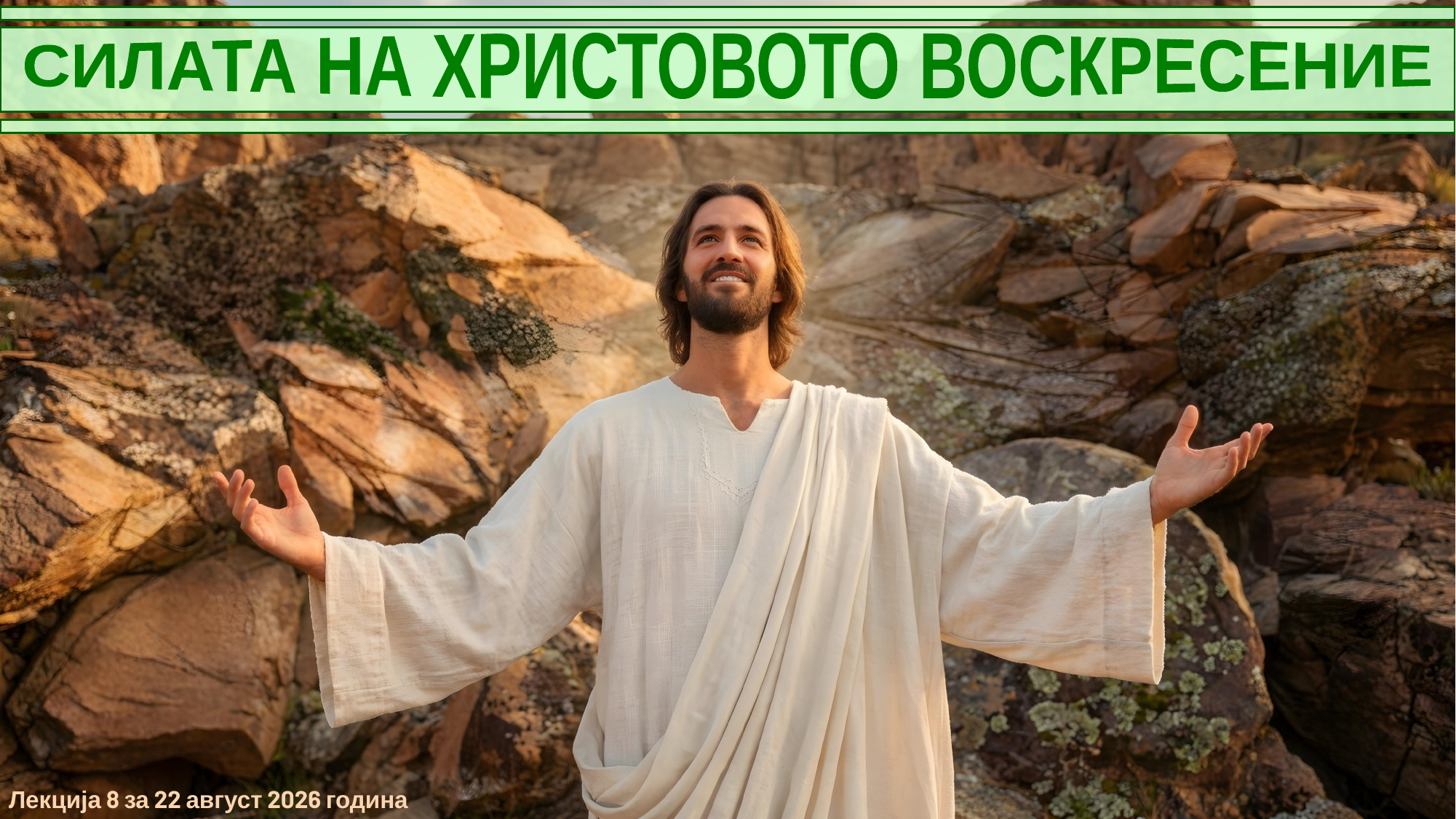

СИЛАТА НА ХРИСТОВОТО ВОСКРЕСЕНИЕ

Лекција 8 за 22 август 2026 година